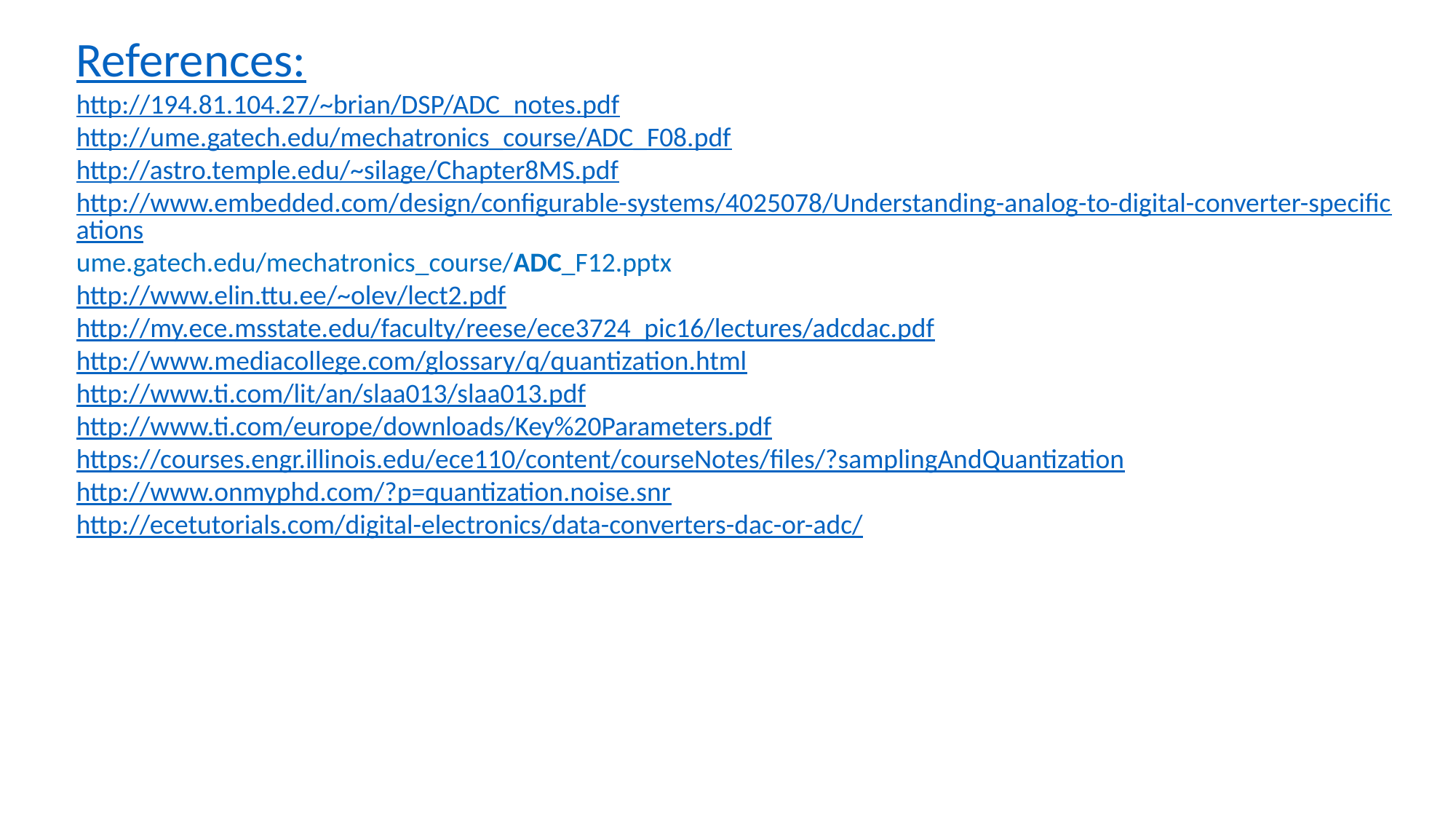

References:
http://194.81.104.27/~brian/DSP/ADC_notes.pdf
http://ume.gatech.edu/mechatronics_course/ADC_F08.pdf
http://astro.temple.edu/~silage/Chapter8MS.pdf
http://www.embedded.com/design/configurable-systems/4025078/Understanding-analog-to-digital-converter-specifications
ume.gatech.edu/mechatronics_course/ADC_F12.pptx
http://www.elin.ttu.ee/~olev/lect2.pdf
http://my.ece.msstate.edu/faculty/reese/ece3724_pic16/lectures/adcdac.pdf
http://www.mediacollege.com/glossary/q/quantization.html
http://www.ti.com/lit/an/slaa013/slaa013.pdf
http://www.ti.com/europe/downloads/Key%20Parameters.pdf
https://courses.engr.illinois.edu/ece110/content/courseNotes/files/?samplingAndQuantization
http://www.onmyphd.com/?p=quantization.noise.snr
http://ecetutorials.com/digital-electronics/data-converters-dac-or-adc/